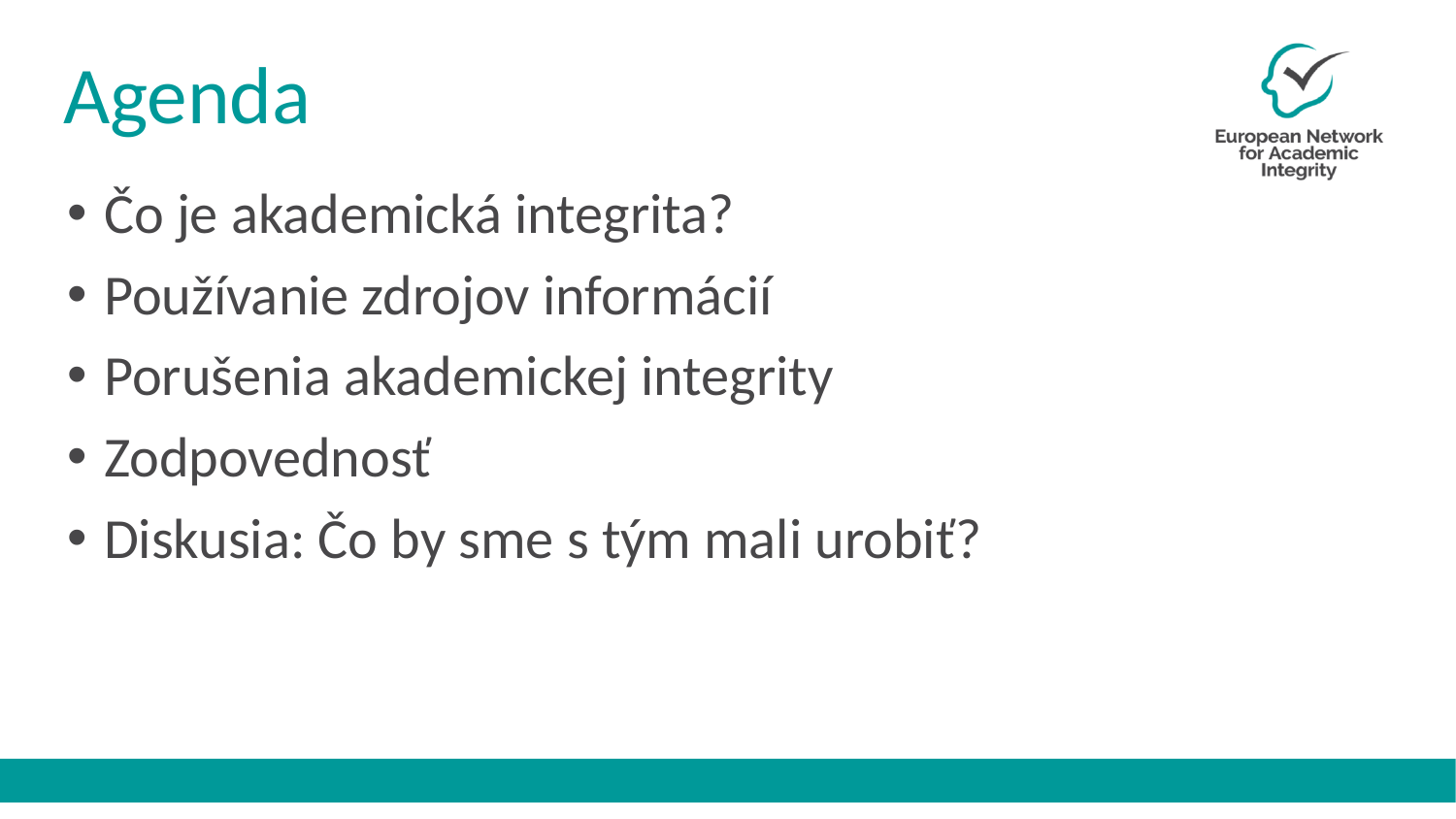

# Agenda
Čo je akademická integrita?
Používanie zdrojov informácií
Porušenia akademickej integrity
Zodpovednosť
Diskusia: Čo by sme s tým mali urobiť?